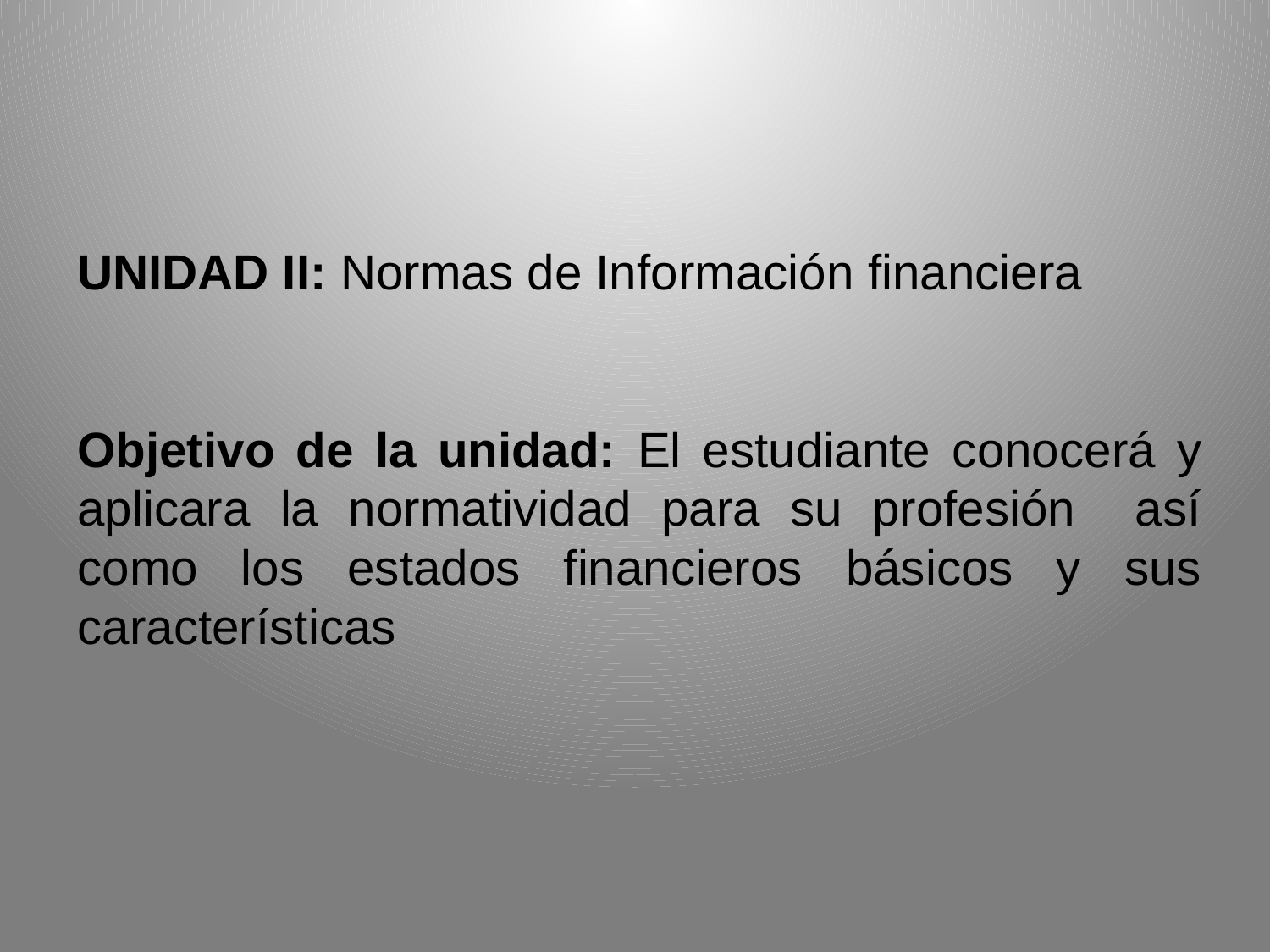

UNIDAD II: Normas de Información financiera

Objetivo de la unidad: El estudiante conocerá y aplicara la normatividad para su profesión  así como los estados financieros básicos y sus características